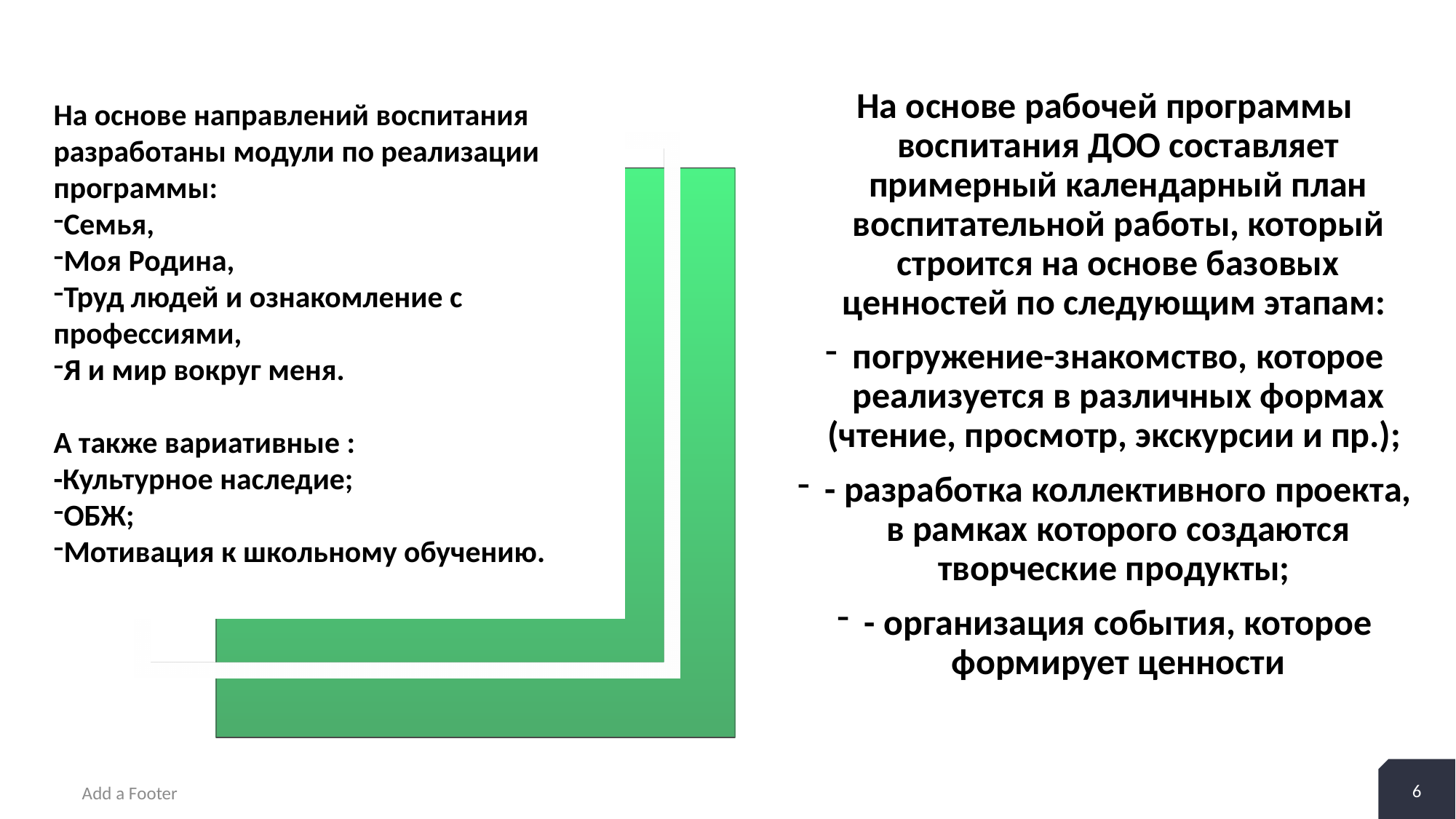

На основе рабочей программы воспитания ДОО составляет примерный календарный план воспитательной работы, который строится на основе базовых ценностей по следующим этапам:
погружение-знакомство, которое реализуется в различных формах (чтение, просмотр, экскурсии и пр.);
- разработка коллективного проекта, в рамках которого создаются творческие продукты;
- организация события, которое формирует ценности
На основе направлений воспитания разработаны модули по реализации программы:
Семья,
Моя Родина,
Труд людей и ознакомление с профессиями,
Я и мир вокруг меня.

А также вариативные :
-Культурное наследие;
ОБЖ;
Мотивация к школьному обучению.

6
Add a Footer